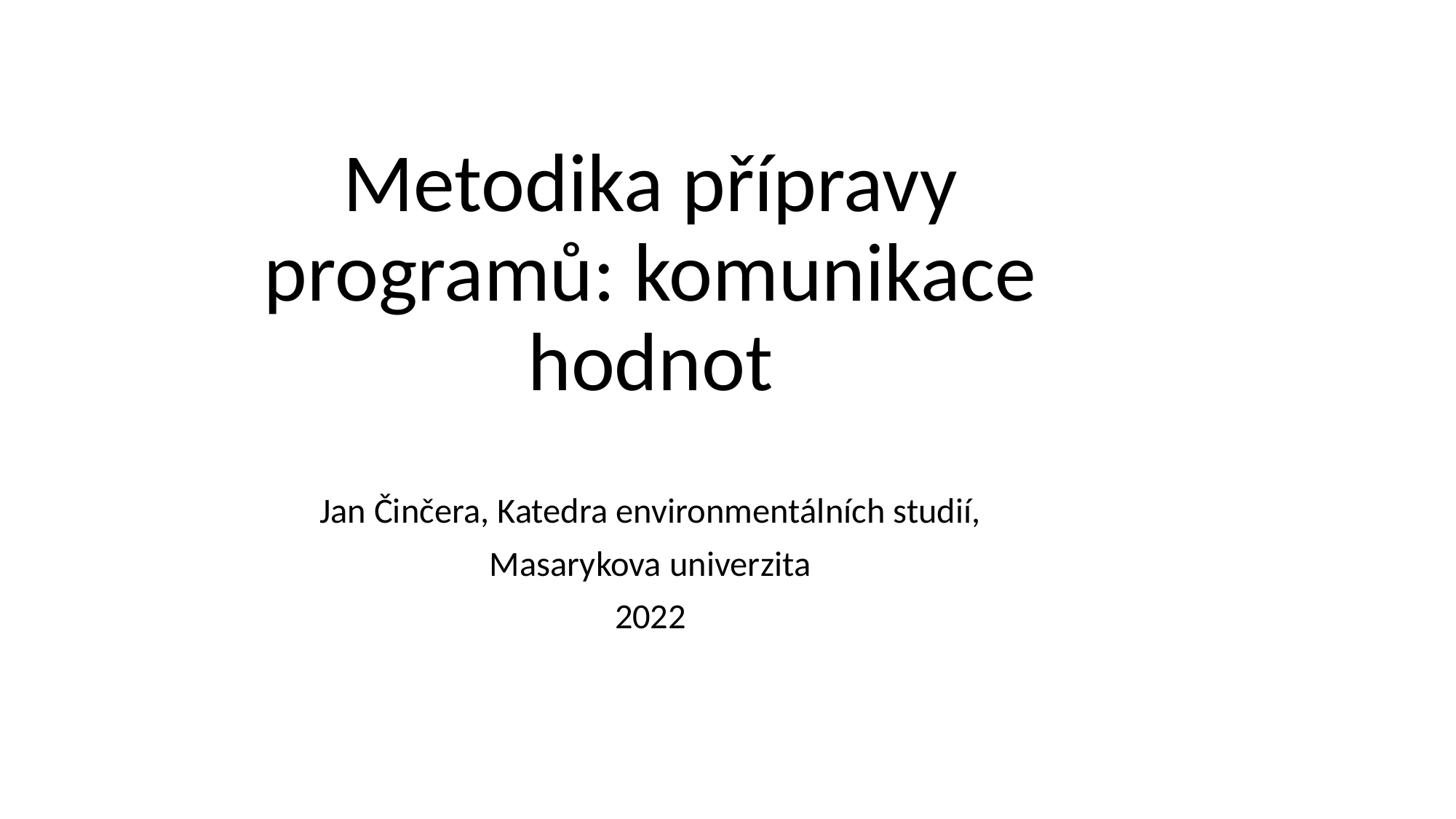

# Metodika přípravy programů: komunikace hodnot

Jan Činčera, Katedra environmentálních studií,
Masarykova univerzita
2022